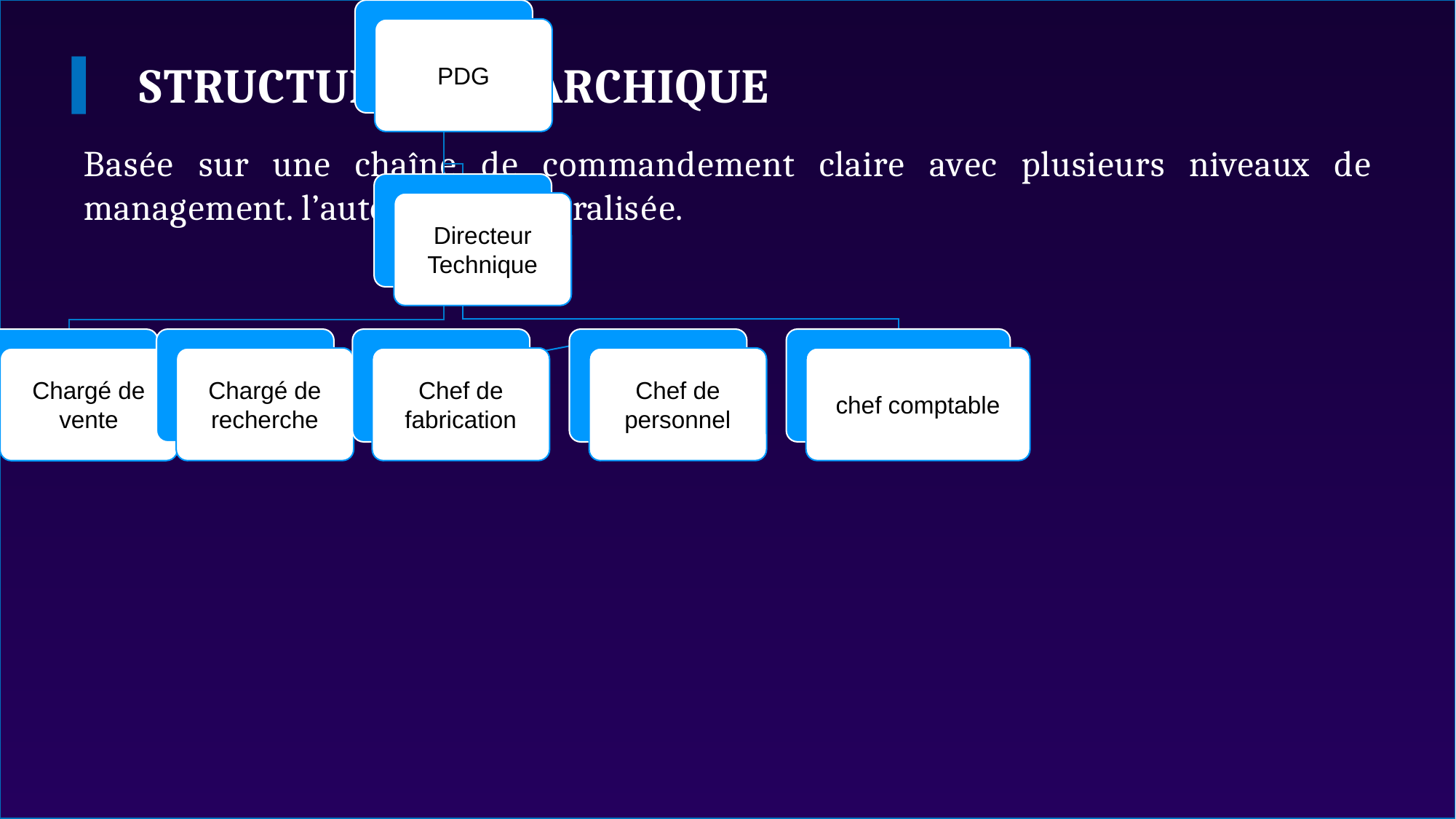

# Structure hiérarchique
Basée sur une chaîne de commandement claire avec plusieurs niveaux de management. l’autorité est centralisée.

PDG
Chargé de vente
Chargé de recherche
Chef de fabrication
Chef de personnel
Directeur Technique
chef comptable